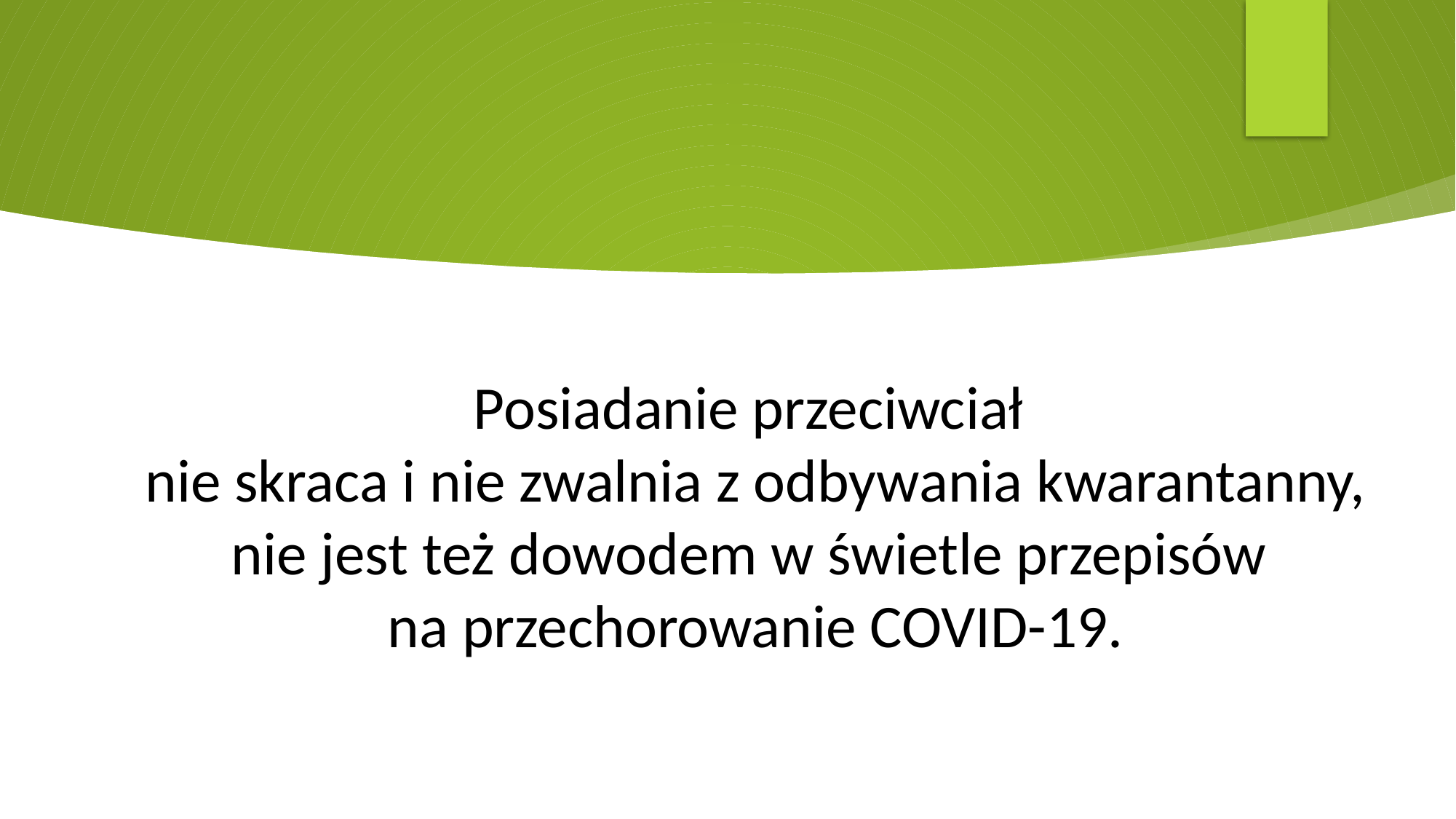

Posiadanie przeciwciał
nie skraca i nie zwalnia z odbywania kwarantanny, nie jest też dowodem w świetle przepisów
na przechorowanie COVID-19.